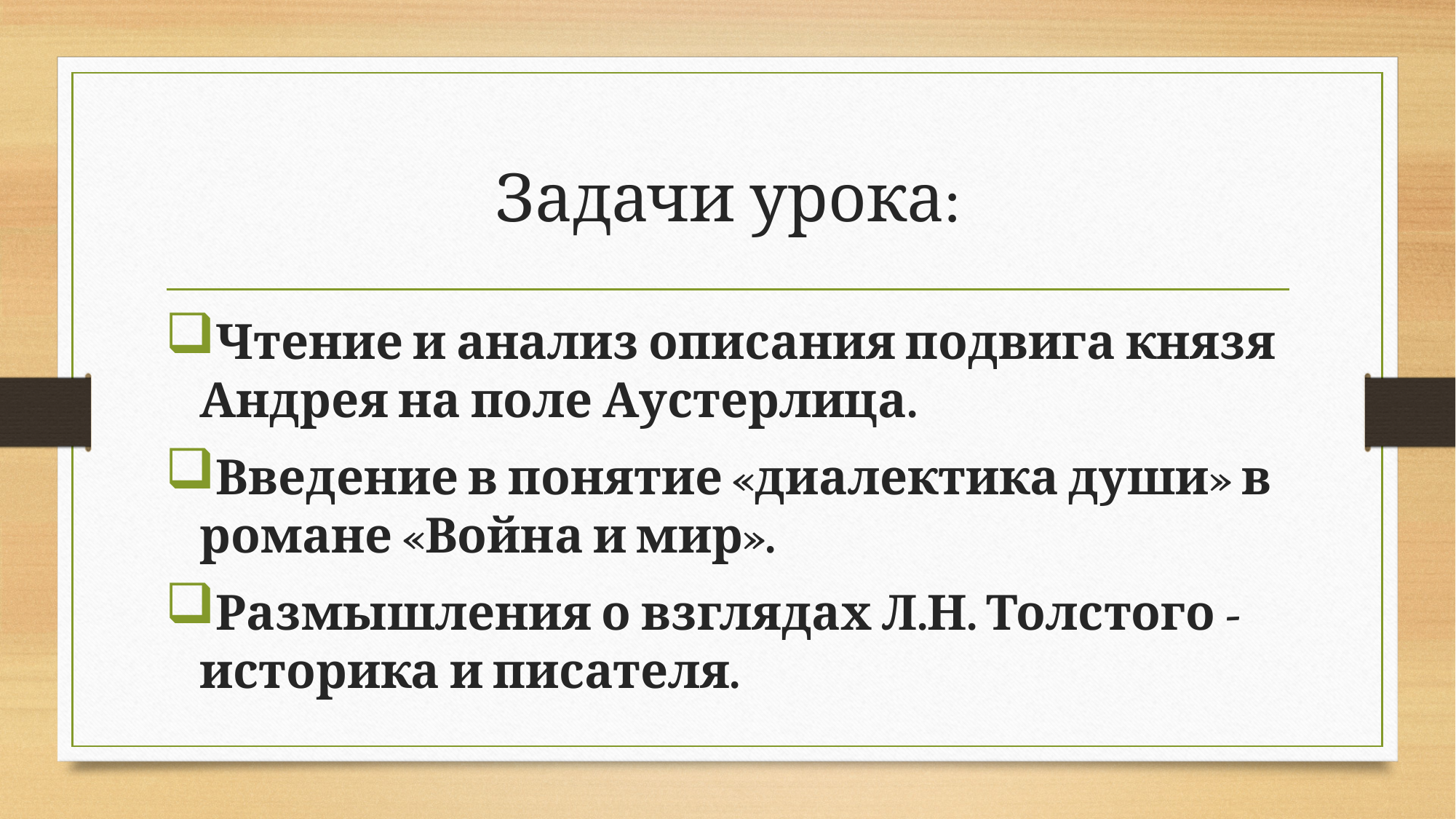

# Задачи урока:
Чтение и анализ описания подвига князя Андрея на поле Аустерлица.
Введение в понятие «диалектика души» в романе «Война и мир».
Размышления о взглядах Л.Н. Толстого - историка и писателя.